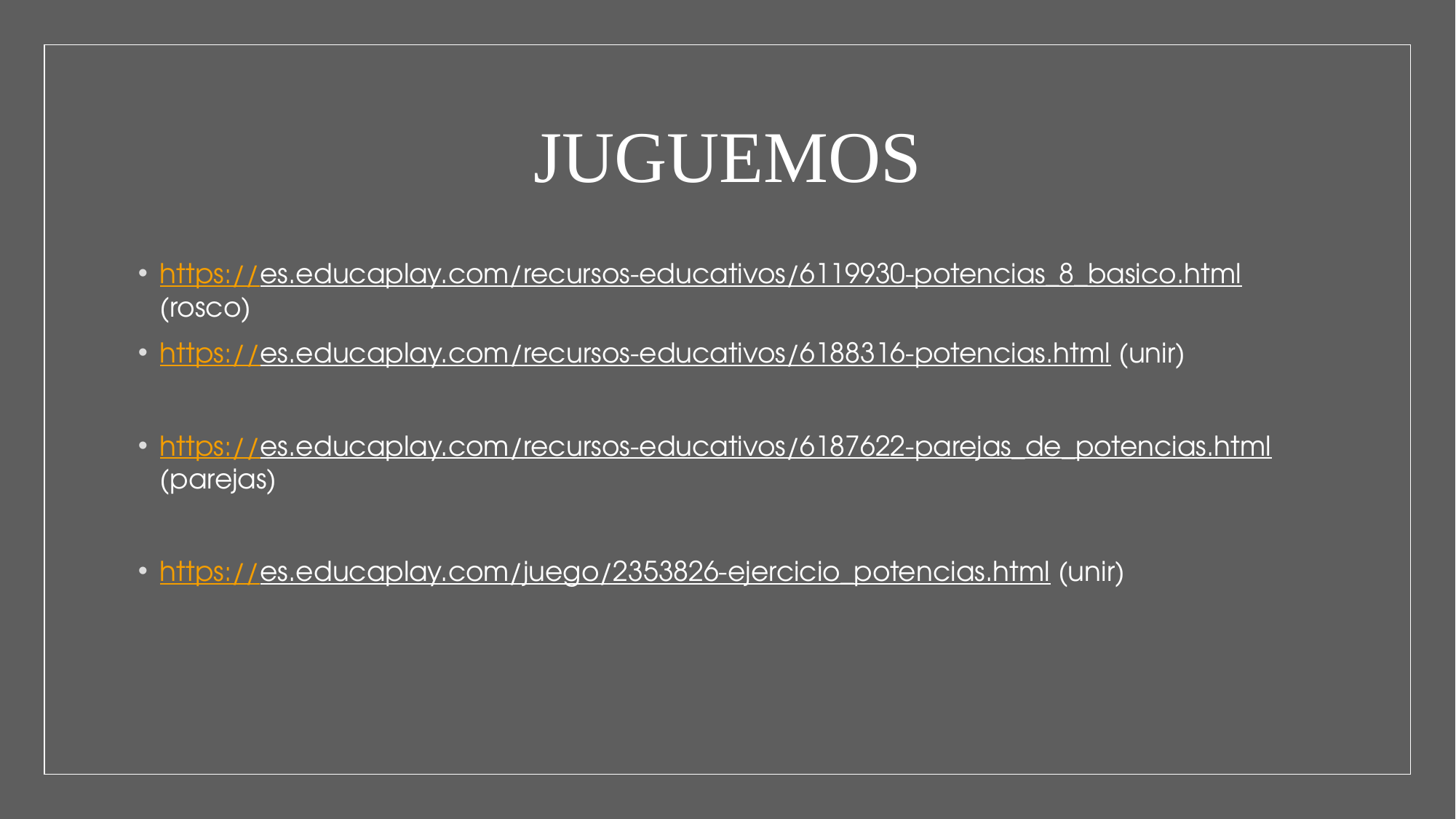

# JUGUEMOS
https://es.educaplay.com/recursos-educativos/6119930-potencias_8_basico.html (rosco)
https://es.educaplay.com/recursos-educativos/6188316-potencias.html (unir)

https://es.educaplay.com/recursos-educativos/6187622-parejas_de_potencias.html (parejas)

https://es.educaplay.com/juego/2353826-ejercicio_potencias.html (unir)